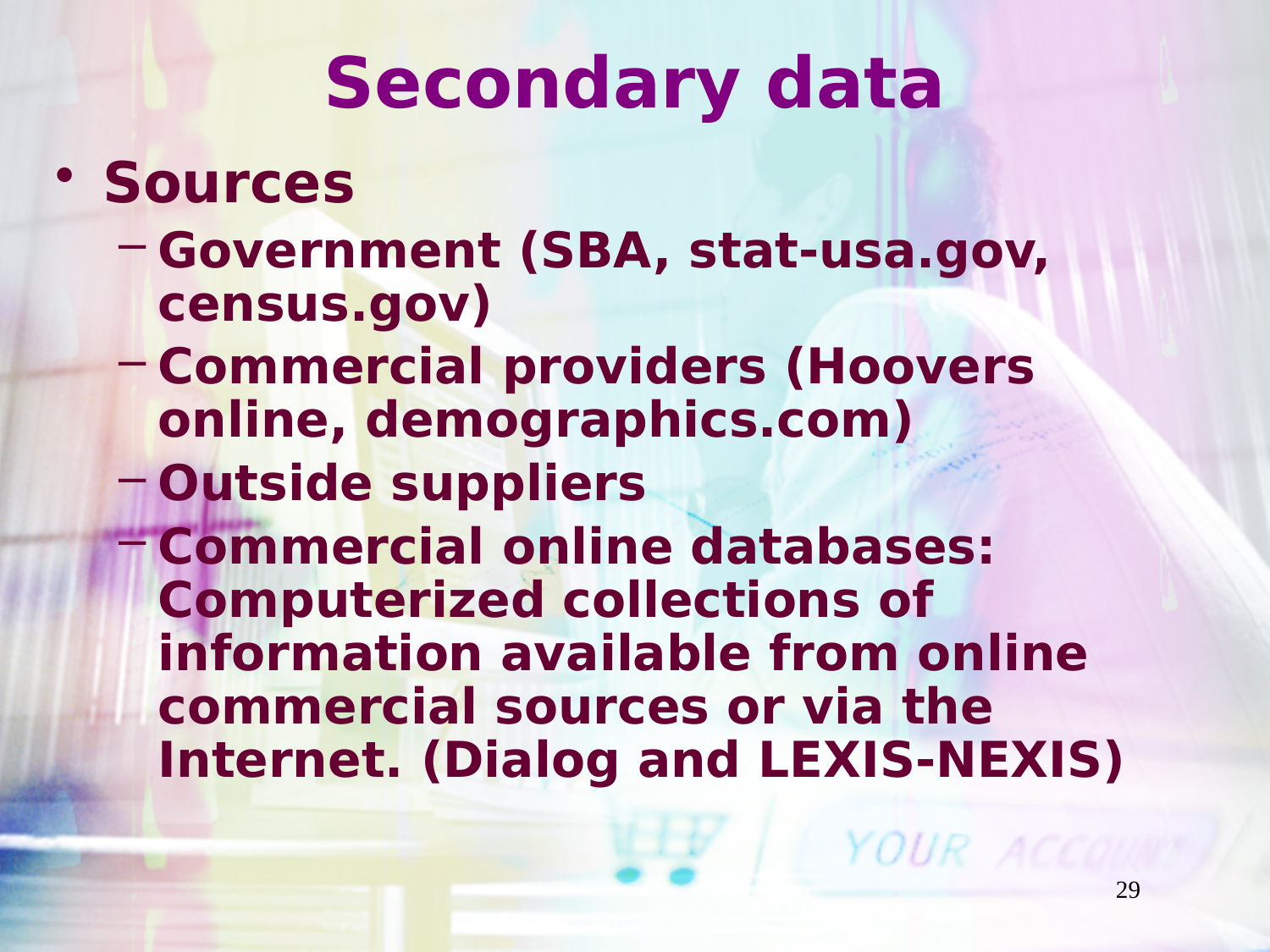

# Secondary data
Sources
Government (SBA, stat-usa.gov, census.gov)
Commercial providers (Hoovers online, demographics.com)
Outside suppliers
Commercial online databases:  Computerized collections of information available from online commercial sources or via the Internet. (Dialog and LEXIS-NEXIS)
29